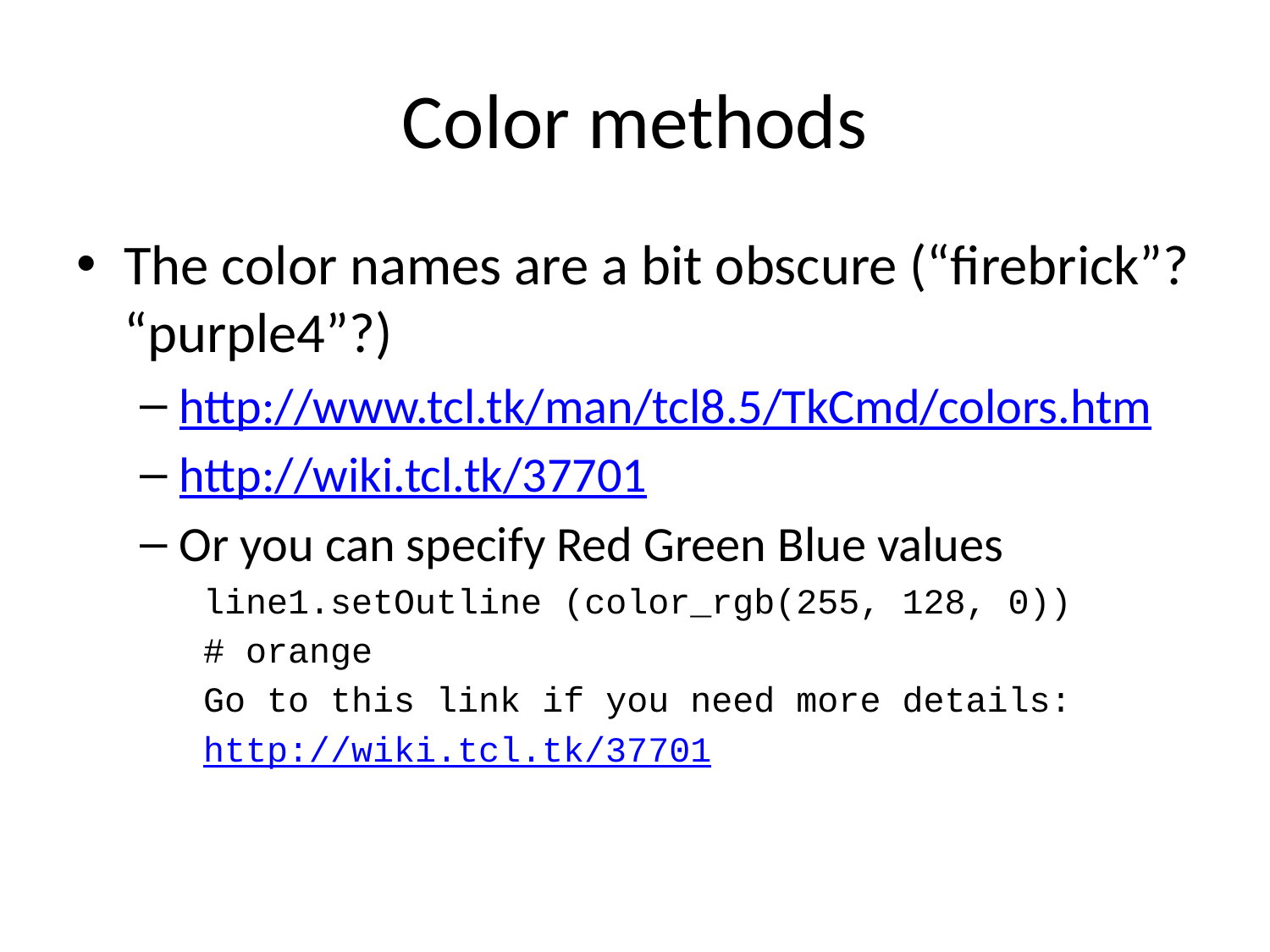

# Color methods
The color names are a bit obscure (“firebrick”? “purple4”?)
http://www.tcl.tk/man/tcl8.5/TkCmd/colors.htm
http://wiki.tcl.tk/37701
Or you can specify Red Green Blue values
line1.setOutline (color_rgb(255, 128, 0))
# orange
Go to this link if you need more details:
http://wiki.tcl.tk/37701